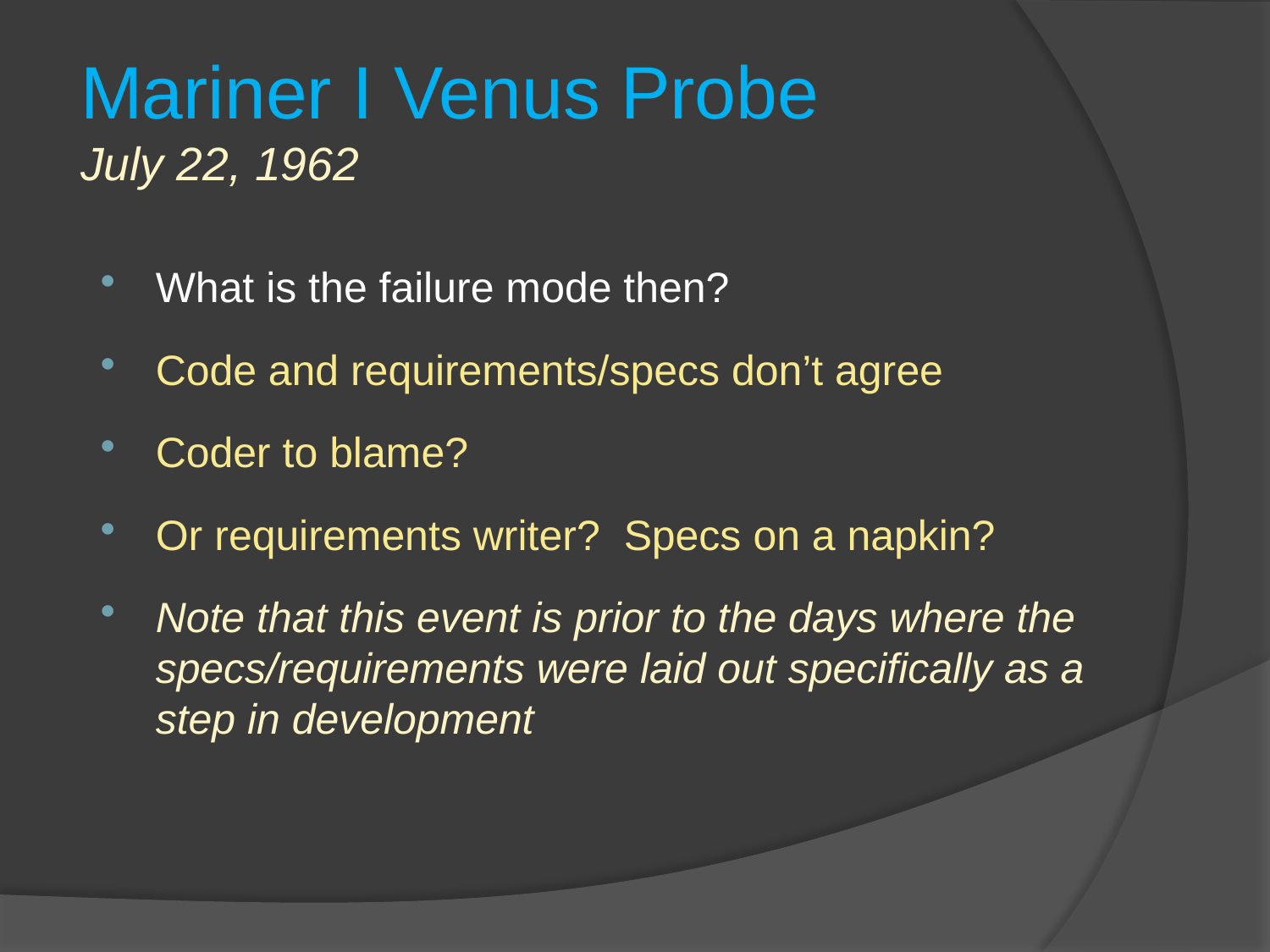

# Mariner I Venus Probe July 22, 1962
What is the failure mode then?
Code and requirements/specs don’t agree
Coder to blame?
Or requirements writer?  Specs on a napkin?
Note that this event is prior to the days where the specs/requirements were laid out specifically as a step in development